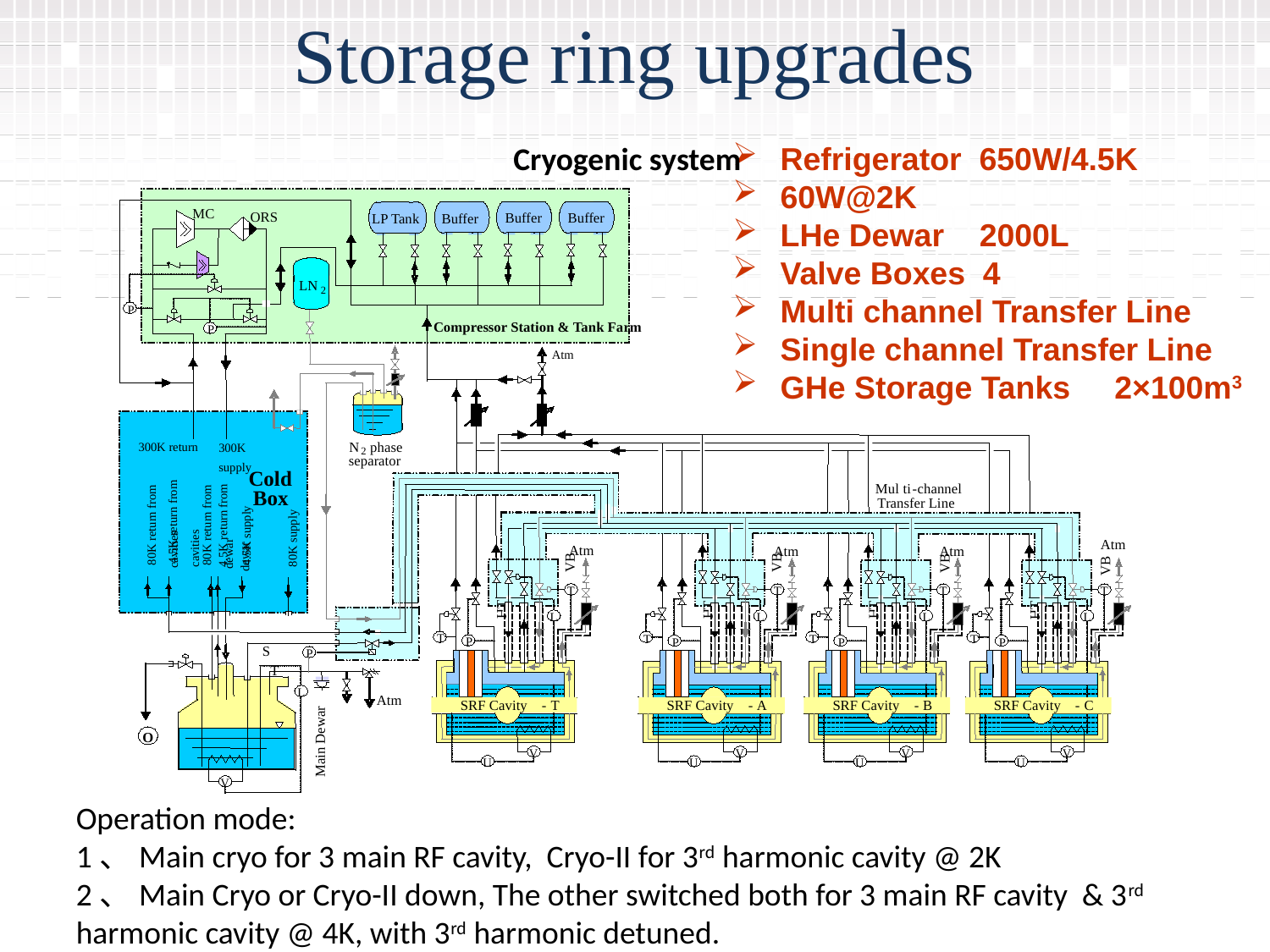

Storage ring upgrades
Cryogenic system
Refrigerator  650W/4.5K
60W@2K
LHe Dewar    2000L
Valve Boxes  4
Multi channel Transfer Line
Single channel Transfer Line
GHe Storage Tanks     2×100m3

MC

ORS

Buffer

Buffer

LP Tank

Buffer

LN

2

P

Compressor Station & Tank Farm

P

Atm

N
 phase

300K return

300K

2

separator

supply

Cold

Mul
ti
-
channel

Box

Transfer Line

4.5K return from

80K return from
80K return from
4.5K return from

4.5K supply

80K supply

Atm

cavities
Atm

cavities
Atm

Atm

dewar

B
dewar
VB
VB
VB

V

T

T

T

T

HT
HT
HT
HT

L

L

L

L

T

T

T

T

P

P

P

P

S

P

T

L

Atm

SRF Cavity
-
 T

SRF Cavity
-
 A

SRF Cavity
-
 B

SRF Cavity
-
 C

O

Main Dewar

V

V

V

V

U

U

U

U

V

Operation mode:
1、Main cryo for 3 main RF cavity,  Cryo-II for 3rd harmonic cavity @ 2K
2、Main Cryo or Cryo-II down, The other switched both for 3 main RF cavity  & 3rd harmonic cavity @ 4K, with 3rd harmonic detuned.